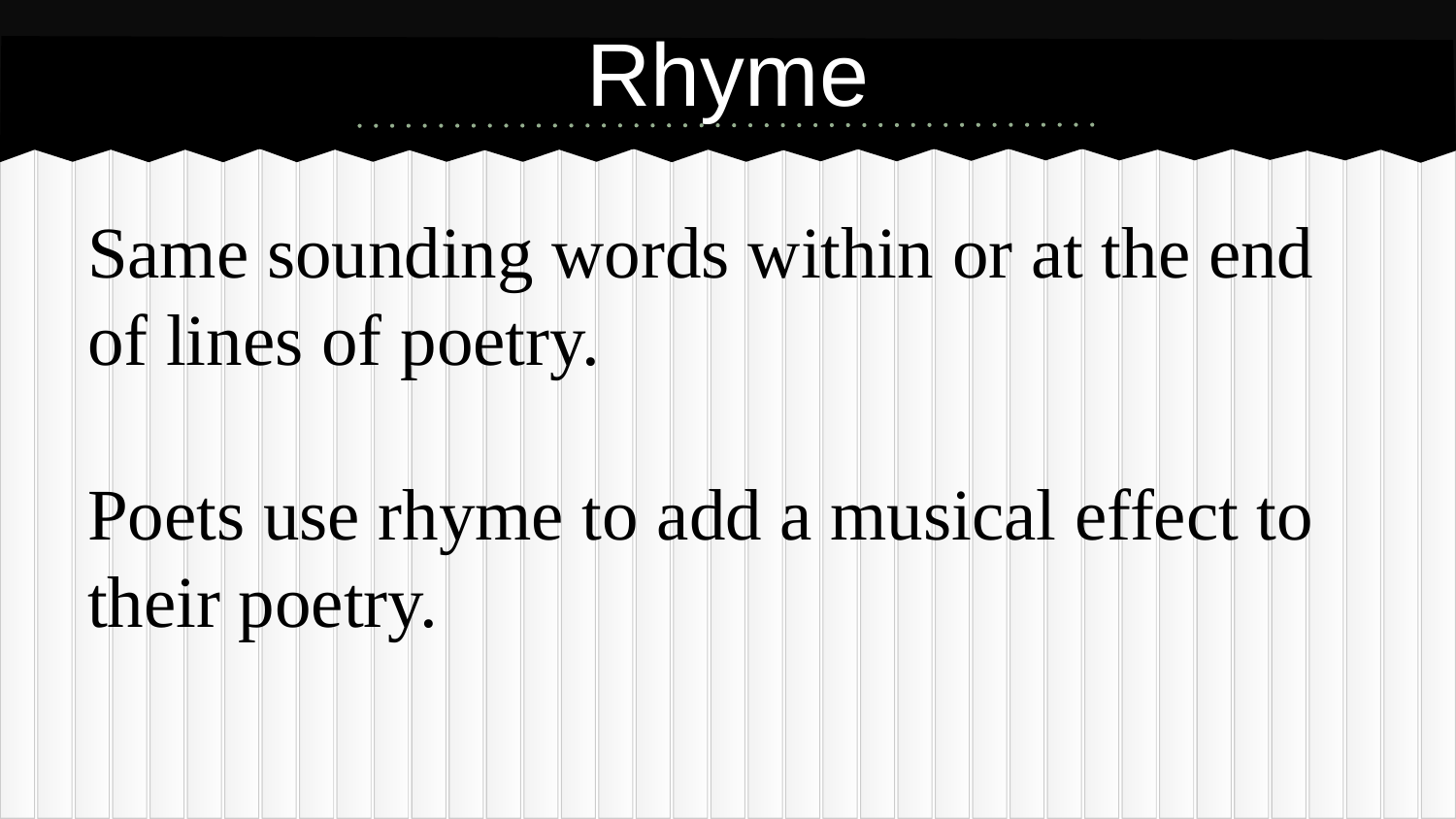

# Rhyme
Same sounding words within or at the end of lines of poetry.

Poets use rhyme to add a musical effect to their poetry.